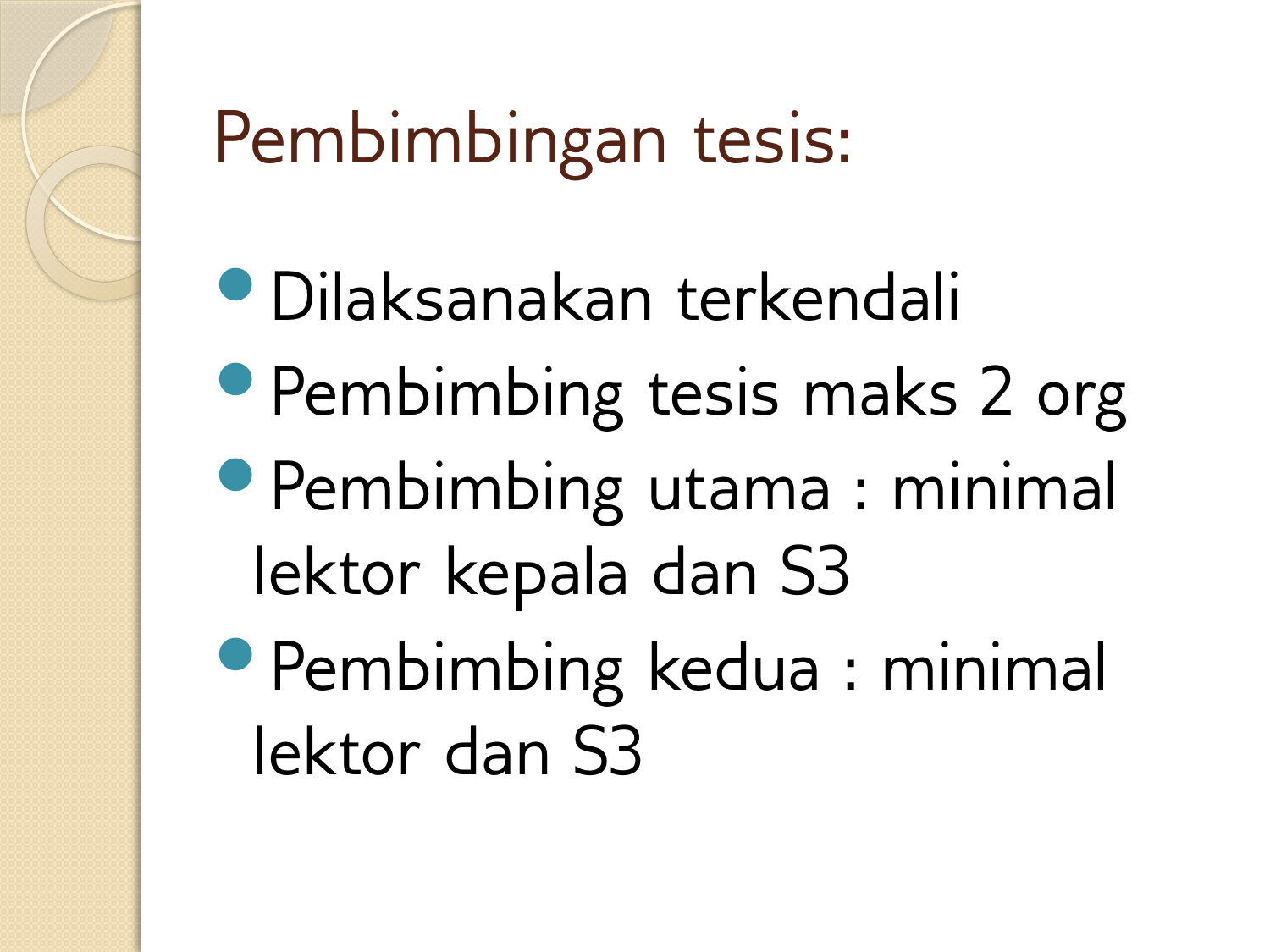

# Pembimbingan tesis:
Dilaksanakan terkendali
Pembimbing tesis maks 2 org
Pembimbing utama : minimal lektor kepala dan S3
Pembimbing kedua : minimal lektor dan S3